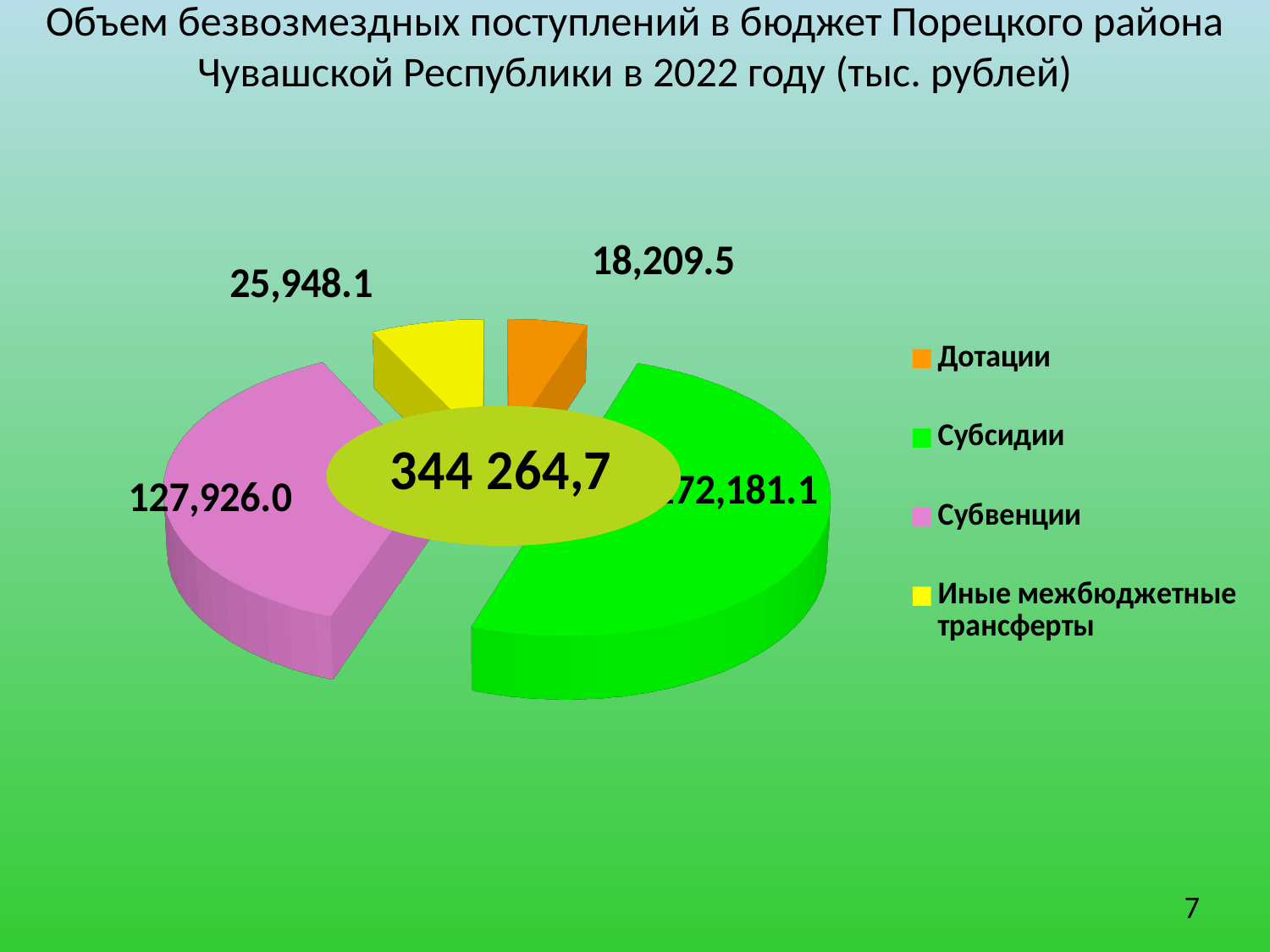

# Объем безвозмездных поступлений в бюджет Порецкого района Чувашской Республики в 2022 году (тыс. рублей)

[unsupported chart]